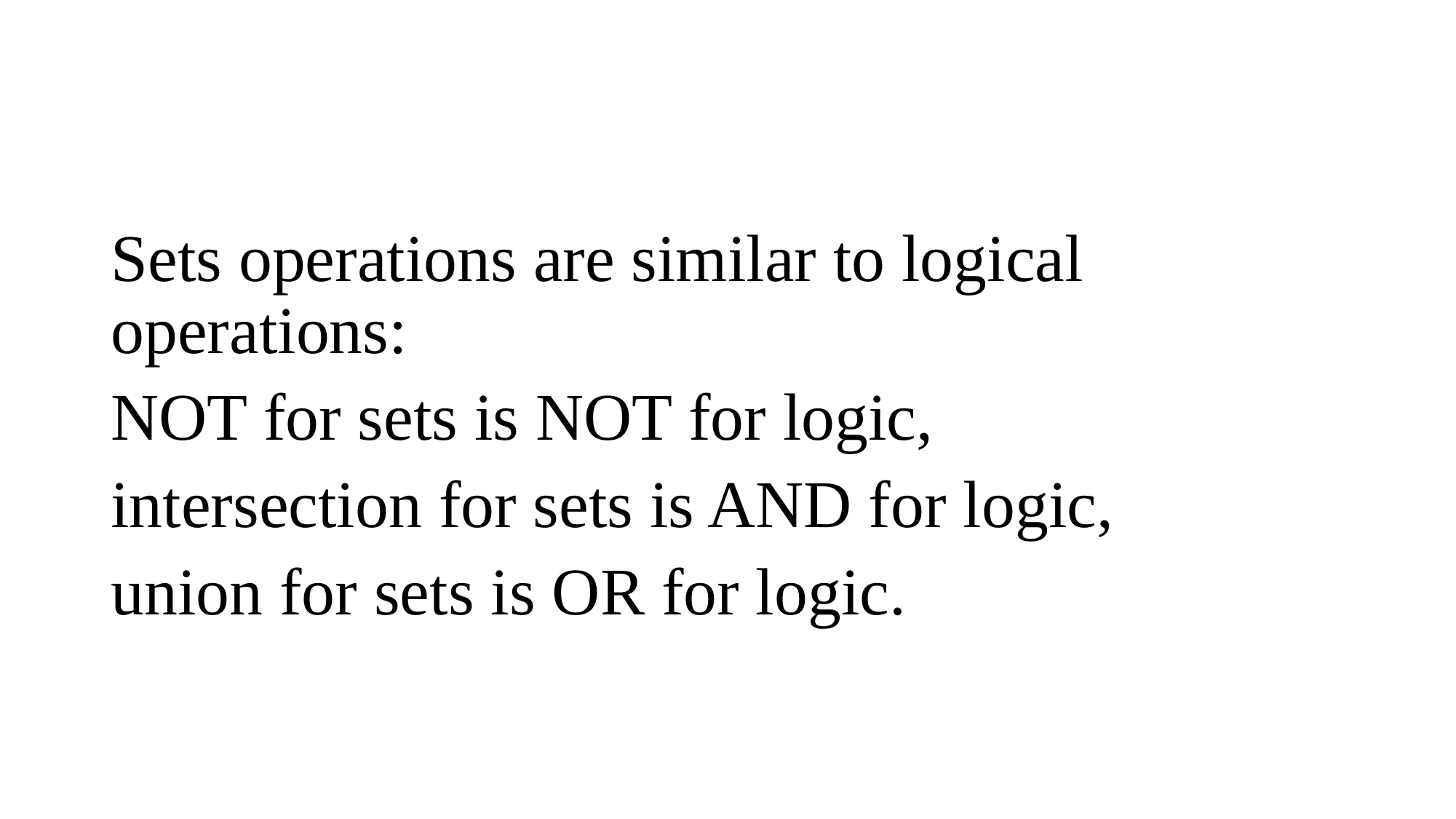

#
Sets operations are similar to logical operations:
NOT for sets is NOT for logic,
intersection for sets is AND for logic,
union for sets is OR for logic.